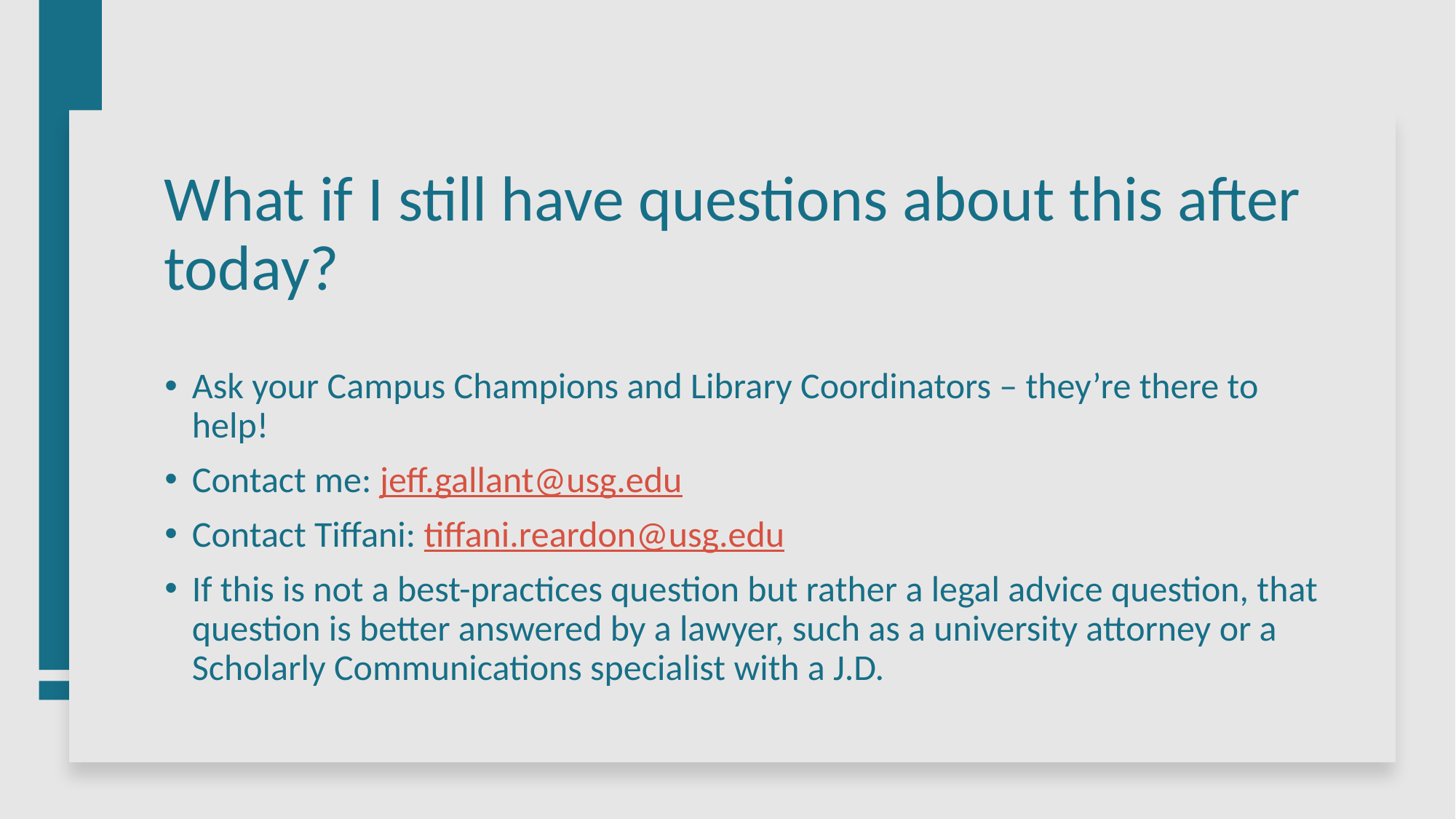

# What if I still have questions about this after today?

Ask your Campus Champions and Library Coordinators – they’re there to help!
Contact me: jeff.gallant@usg.edu
Contact Tiffani: tiffani.reardon@usg.edu
If this is not a best-practices question but rather a legal advice question, that question is better answered by a lawyer, such as a university attorney or a Scholarly Communications specialist with a J.D.